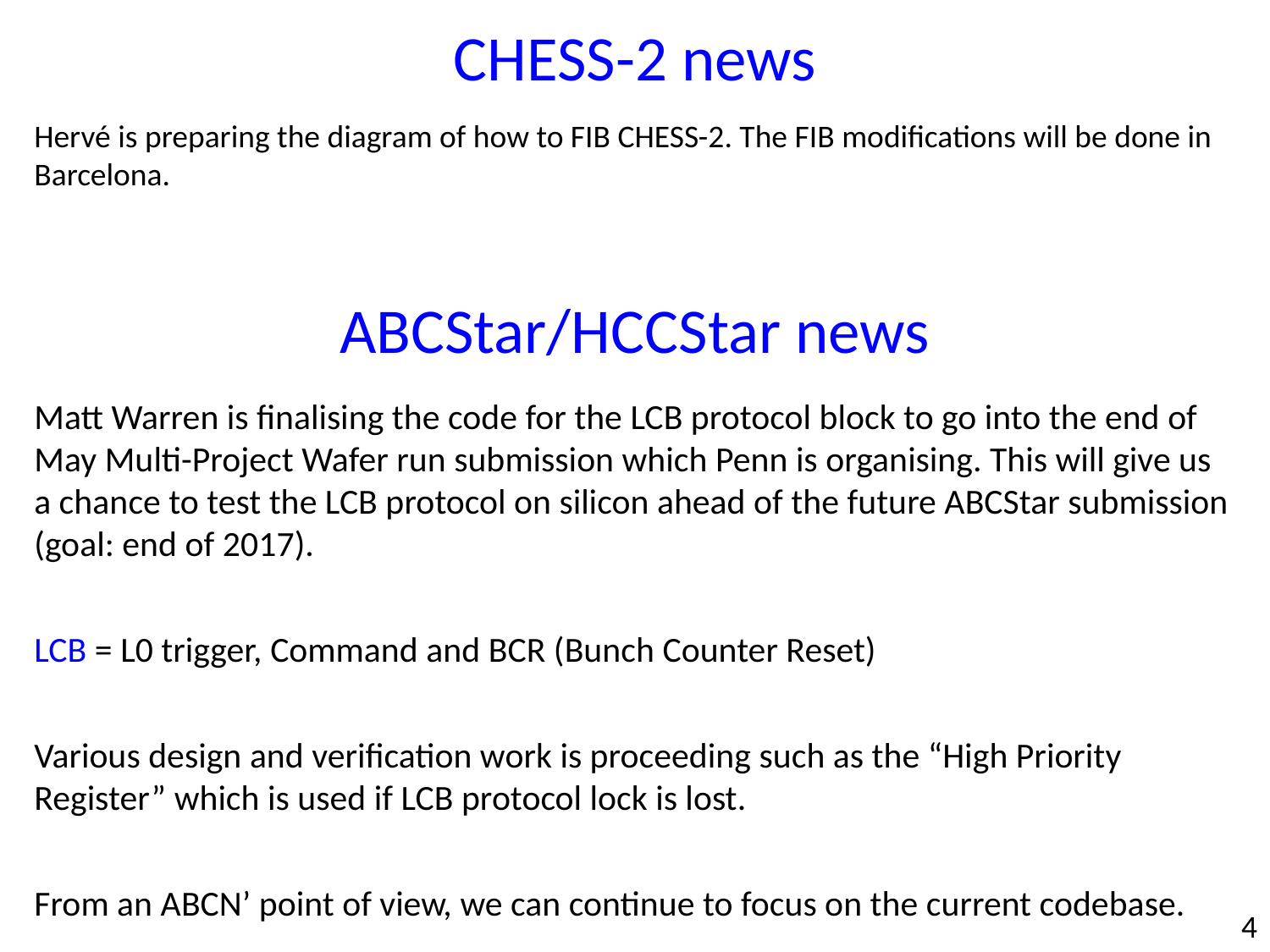

CHESS-2 news
Hervé is preparing the diagram of how to FIB CHESS-2. The FIB modifications will be done in Barcelona.
ABCStar/HCCStar news
Matt Warren is finalising the code for the LCB protocol block to go into the end of May Multi-Project Wafer run submission which Penn is organising. This will give us a chance to test the LCB protocol on silicon ahead of the future ABCStar submission (goal: end of 2017).

LCB = L0 trigger, Command and BCR (Bunch Counter Reset)

Various design and verification work is proceeding such as the “High Priority Register” which is used if LCB protocol lock is lost.

From an ABCN’ point of view, we can continue to focus on the current codebase.
4